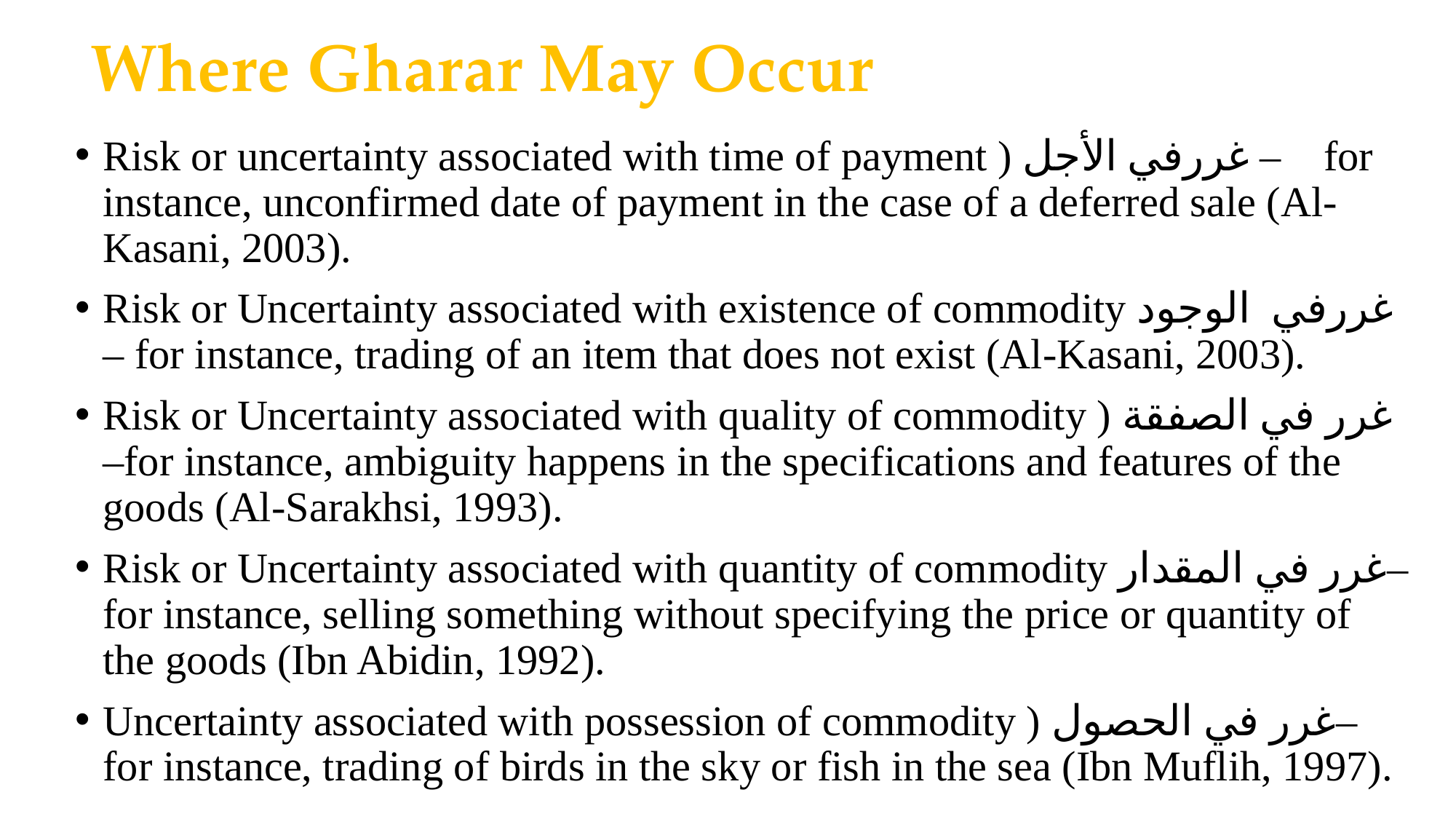

# Where Gharar May Occur
Risk or uncertainty associated with time of payment ) غررفي الأجل –    for instance, unconfirmed date of payment in the case of a deferred sale (Al-Kasani, 2003).
Risk or Uncertainty associated with existence of commodity غررفي  الوجود – for instance, trading of an item that does not exist (Al-Kasani, 2003).
Risk or Uncertainty associated with quality of commodity ) غرر في الصفقة –for instance, ambiguity happens in the specifications and features of the goods (Al-Sarakhsi, 1993).
Risk or Uncertainty associated with quantity of commodity غرر في المقدار–for instance, selling something without specifying the price or quantity of the goods (Ibn Abidin, 1992).
Uncertainty associated with possession of commodity ) غرر في الحصول– for instance, trading of birds in the sky or fish in the sea (Ibn Muflih, 1997).